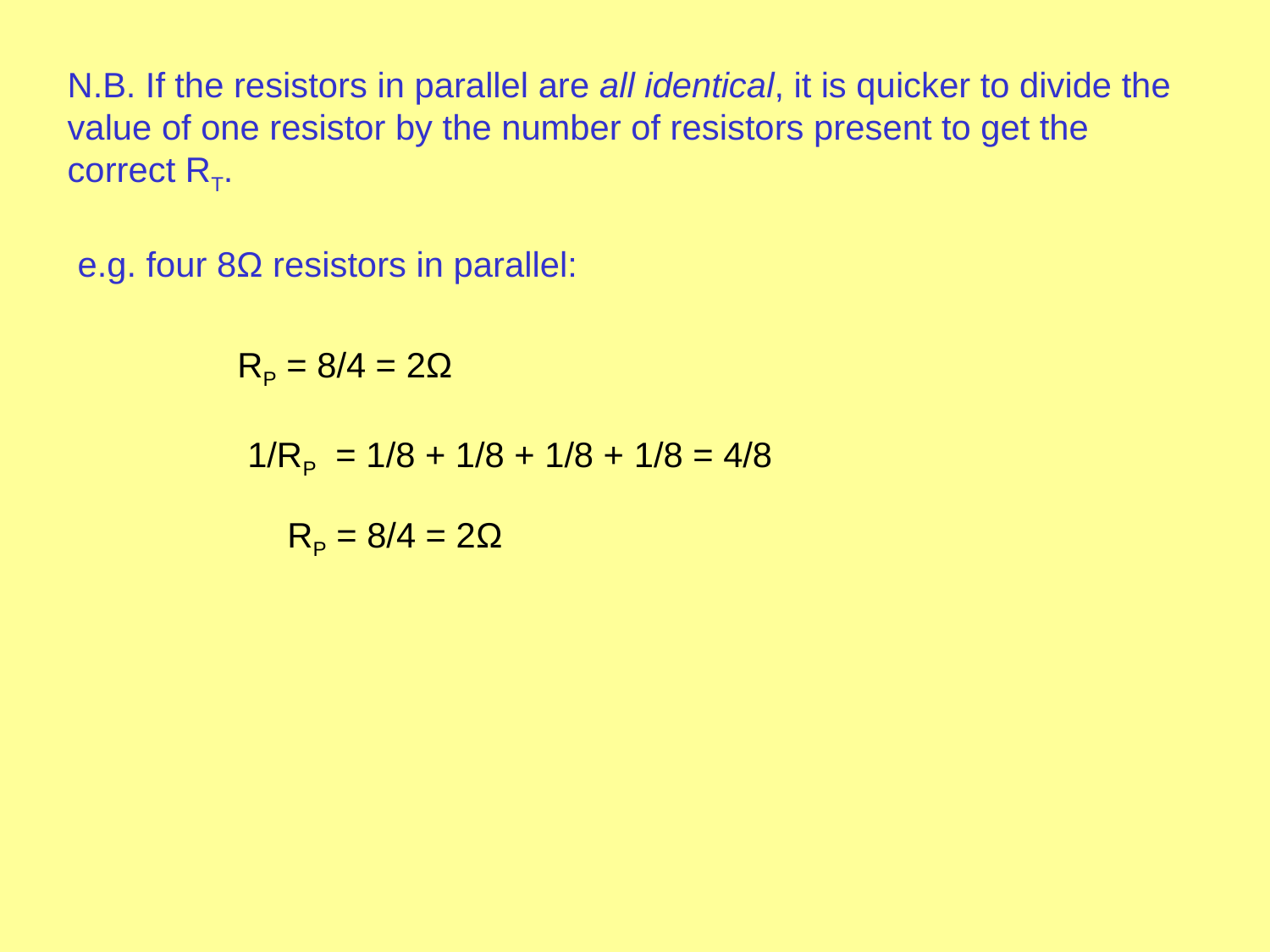

N.B. If the resistors in parallel are all identical, it is quicker to divide the value of one resistor by the number of resistors present to get the correct RT.
e.g. four 8Ω resistors in parallel:
RP = 8/4 = 2Ω
1/RP  = 1/8 + 1/8 + 1/8 + 1/8 = 4/8
RP = 8/4 = 2Ω